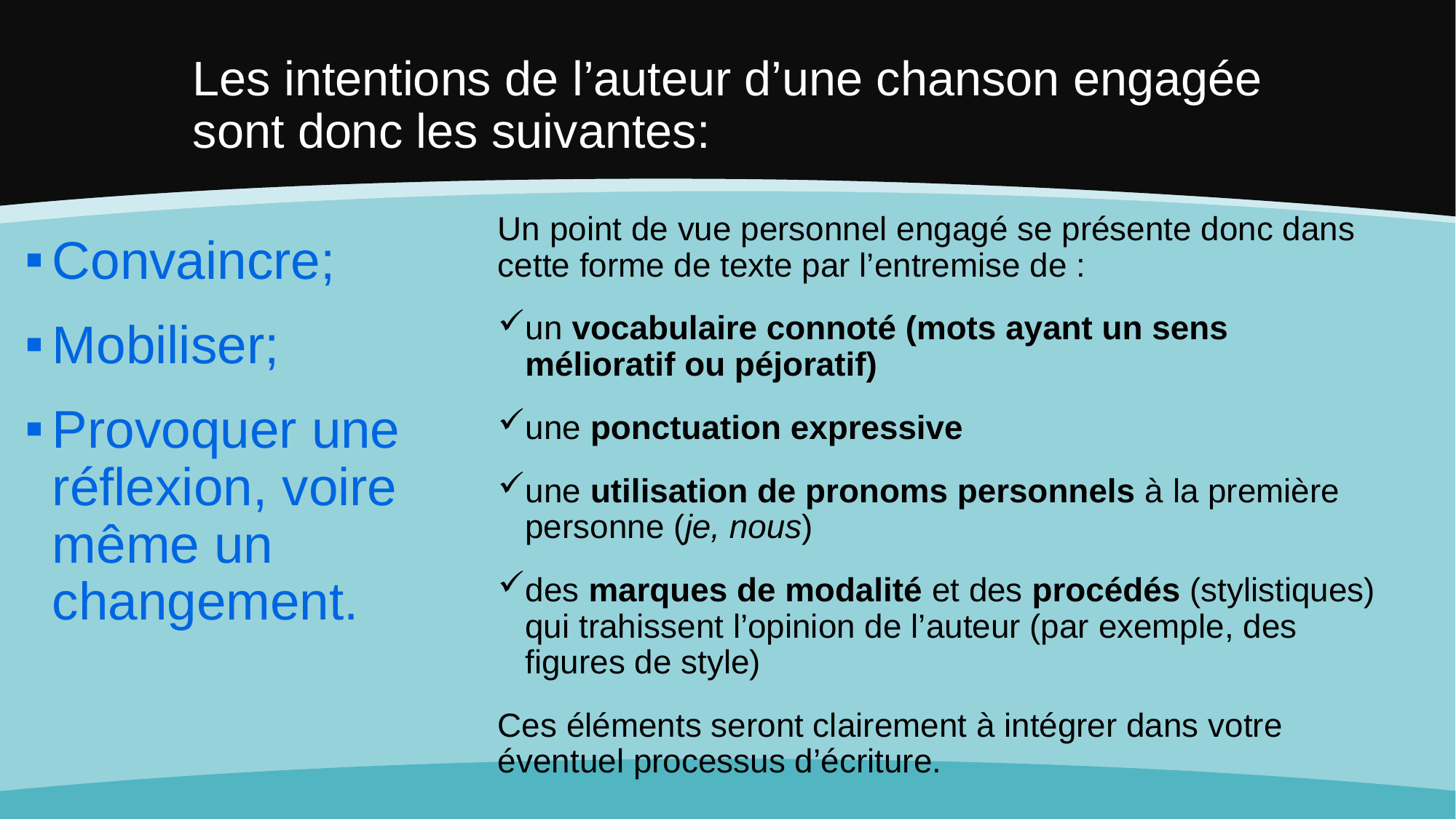

# Les intentions de l’auteur d’une chanson engagée sont donc les suivantes:
Un point de vue personnel engagé se présente donc dans cette forme de texte par l’entremise de :
un vocabulaire connoté (mots ayant un sens mélioratif ou péjoratif)
une ponctuation expressive
une utilisation de pronoms personnels à la première personne (je, nous)
des marques de modalité et des procédés (stylistiques) qui trahissent l’opinion de l’auteur (par exemple, des figures de style)
Ces éléments seront clairement à intégrer dans votre éventuel processus d’écriture.
Convaincre;
Mobiliser;
Provoquer une réflexion, voire même un changement.